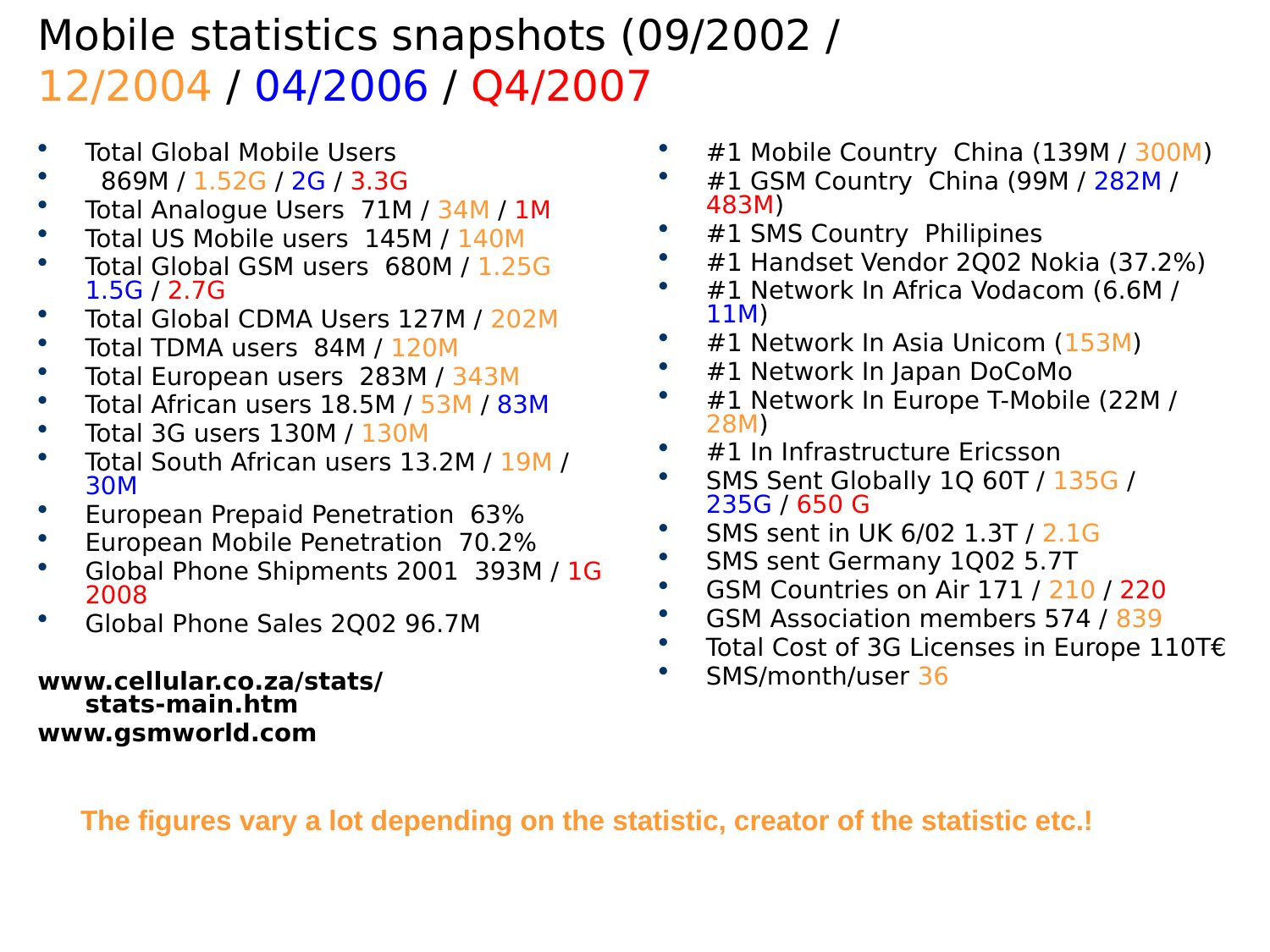

# Mobile statistics snapshots (09/2002 / 12/2004 / 04/2006 / Q4/2007
Total Global Mobile Users
  869M / 1.52G / 2G / 3.3G
Total Analogue Users  71M / 34M / 1M
Total US Mobile users  145M / 140M
Total Global GSM users  680M / 1.25G 1.5G / 2.7G
Total Global CDMA Users 127M / 202M
Total TDMA users  84M / 120M
Total European users  283M / 343M
Total African users 18.5M / 53M / 83M
Total 3G users 130M / 130M
Total South African users 13.2M / 19M / 30M
European Prepaid Penetration  63%
European Mobile Penetration  70.2%
Global Phone Shipments 2001  393M / 1G 2008
Global Phone Sales 2Q02 96.7M

www.cellular.co.za/stats/
stats-main.htm
www.gsmworld.com
#1 Mobile Country  China (139M / 300M)
#1 GSM Country  China (99M / 282M / 483M)
#1 SMS Country  Philipines
#1 Handset Vendor 2Q02 Nokia (37.2%)
#1 Network In Africa Vodacom (6.6M / 11M)
#1 Network In Asia Unicom (153M)
#1 Network In Japan DoCoMo
#1 Network In Europe T-Mobile (22M / 28M)
#1 In Infrastructure Ericsson
SMS Sent Globally 1Q 60T / 135G /  235G / 650 G
SMS sent in UK 6/02 1.3T / 2.1G
SMS sent Germany 1Q02 5.7T
GSM Countries on Air 171 / 210 / 220
GSM Association members 574 / 839
Total Cost of 3G Licenses in Europe 110T€
SMS/month/user 36
The figures vary a lot depending on the statistic, creator of the statistic etc.!